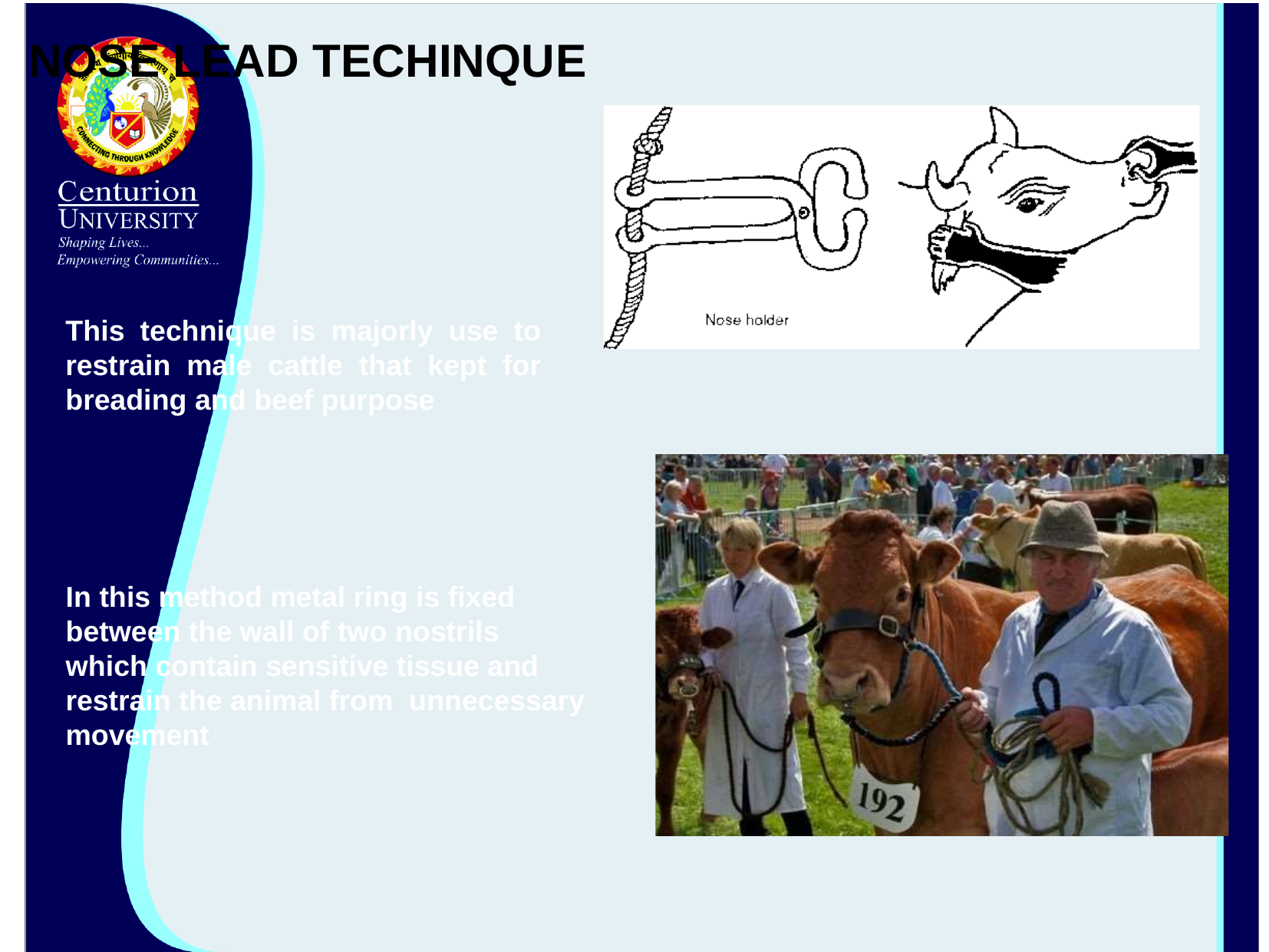

# NOSE LEAD TECHINQUE

This technique is majorly use to  restrain male cattle that kept for  breading and beef purpose

In this method metal ring is fixed  between the wall of two nostrils  which contain sensitive tissue and  restrain the animal from  unnecessary movement